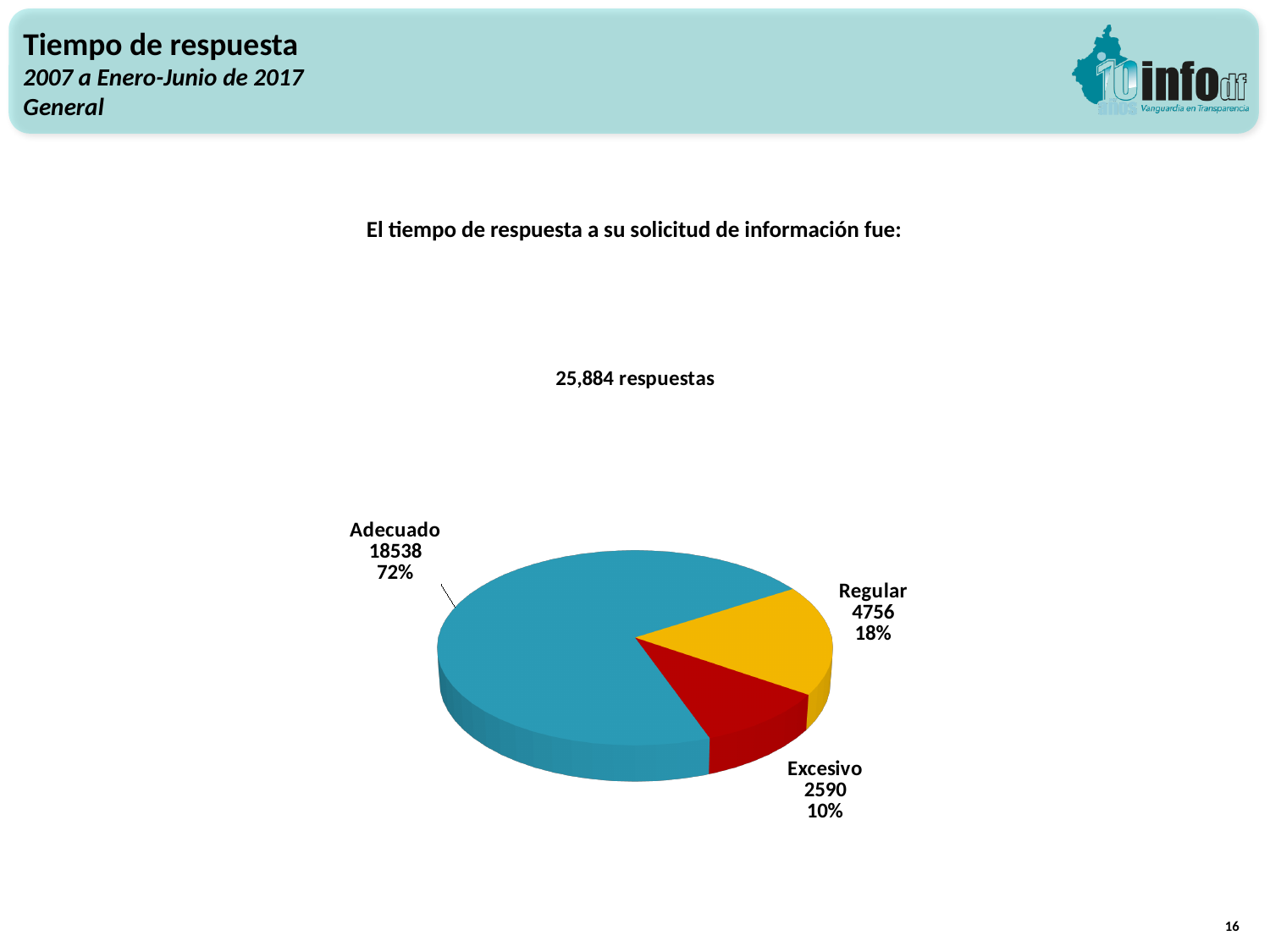

Tiempo de respuesta
2007 a Enero-Junio de 2017
General
El tiempo de respuesta a su solicitud de información fue:

[unsupported chart]

16